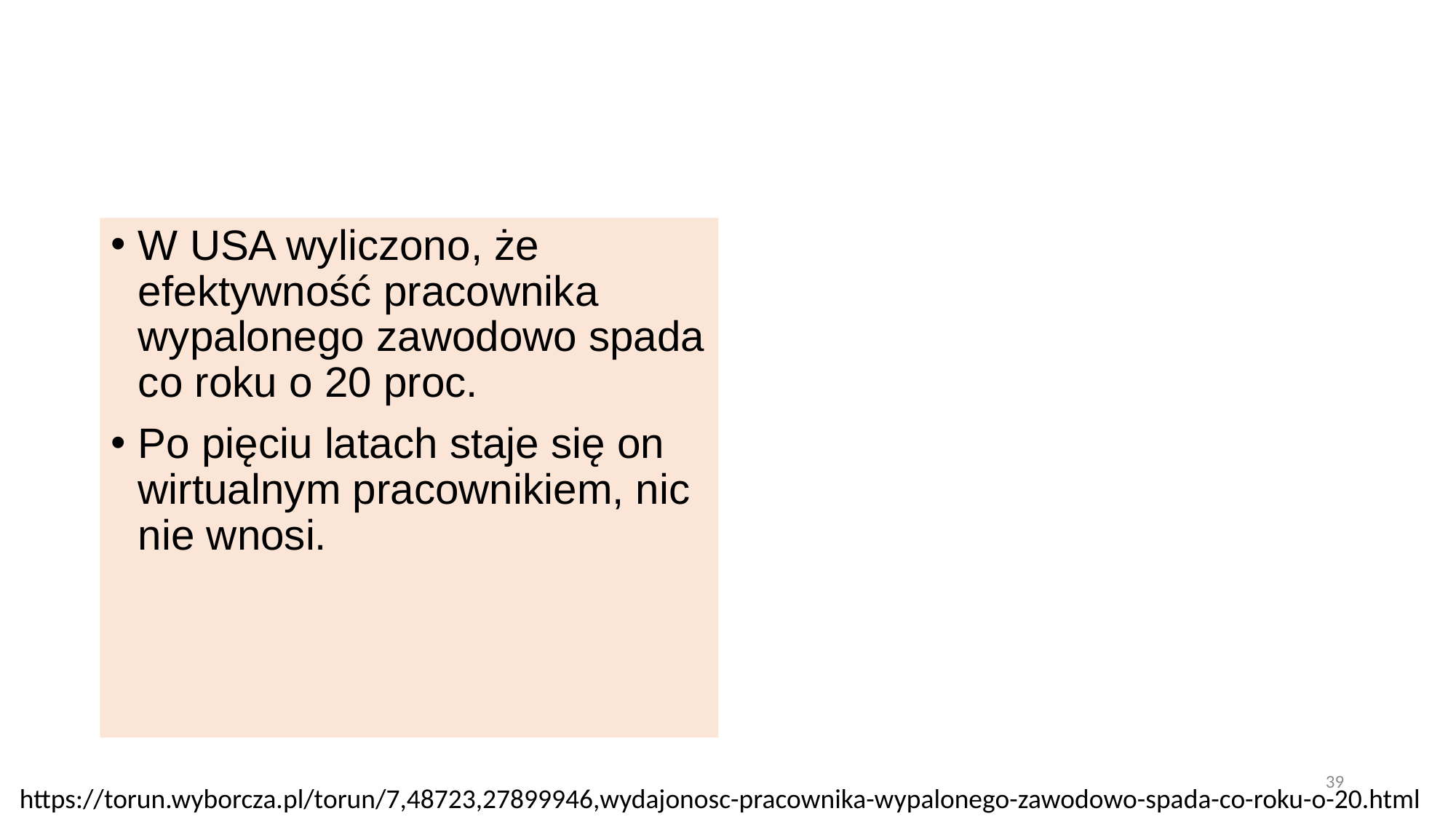

#
W USA wyliczono, że efektywność pracownika wypalonego zawodowo spada co roku o 20 proc.
Po pięciu latach staje się on wirtualnym pracownikiem, nic nie wnosi.

39
https://torun.wyborcza.pl/torun/7,48723,27899946,wydajonosc-pracownika-wypalonego-zawodowo-spada-co-roku-o-20.html